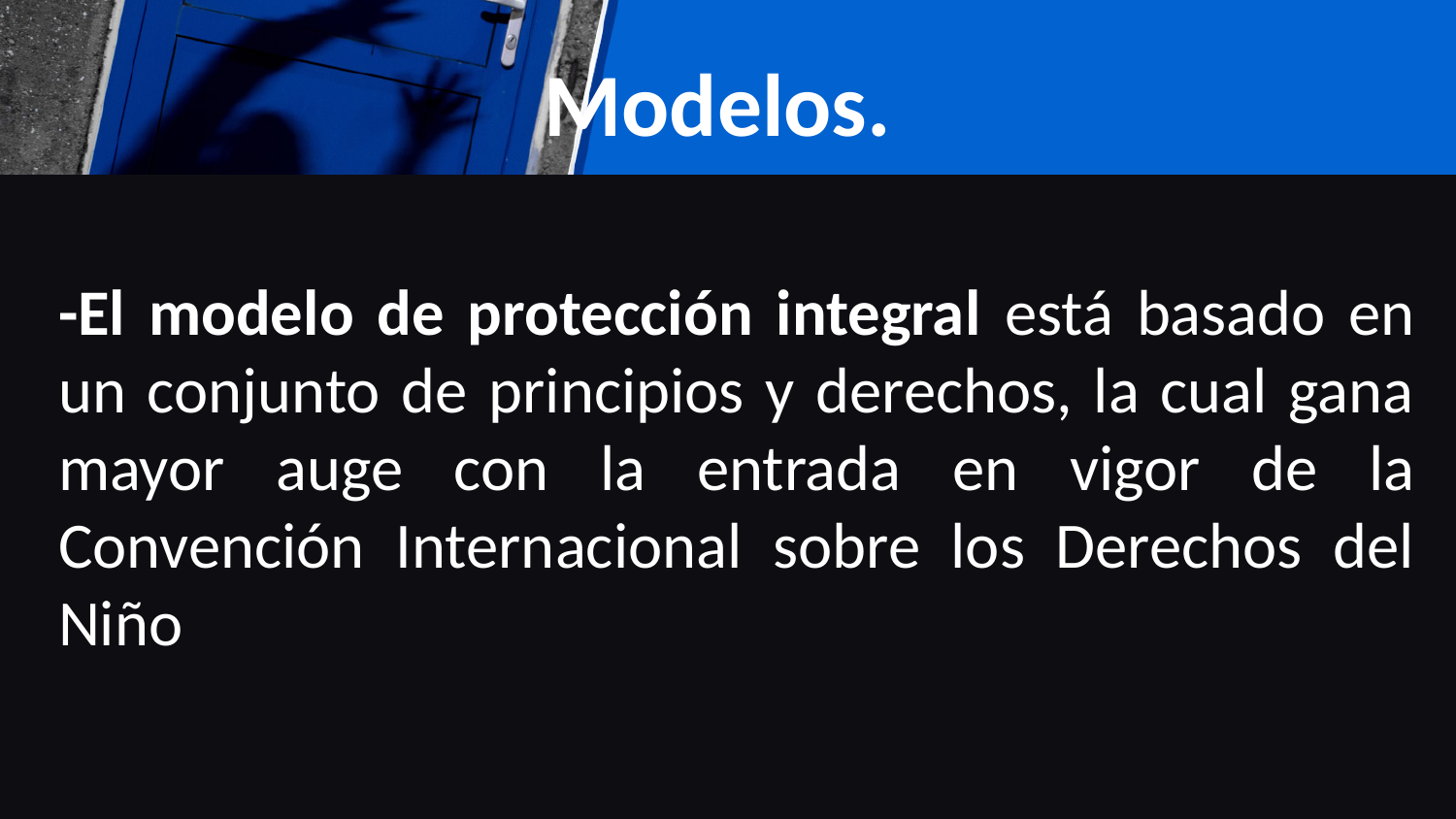

# Modelos.
-El modelo de protección integral está basado en un conjunto de principios y derechos, la cual gana mayor auge con la entrada en vigor de la Convención Internacional sobre los Derechos del Niño